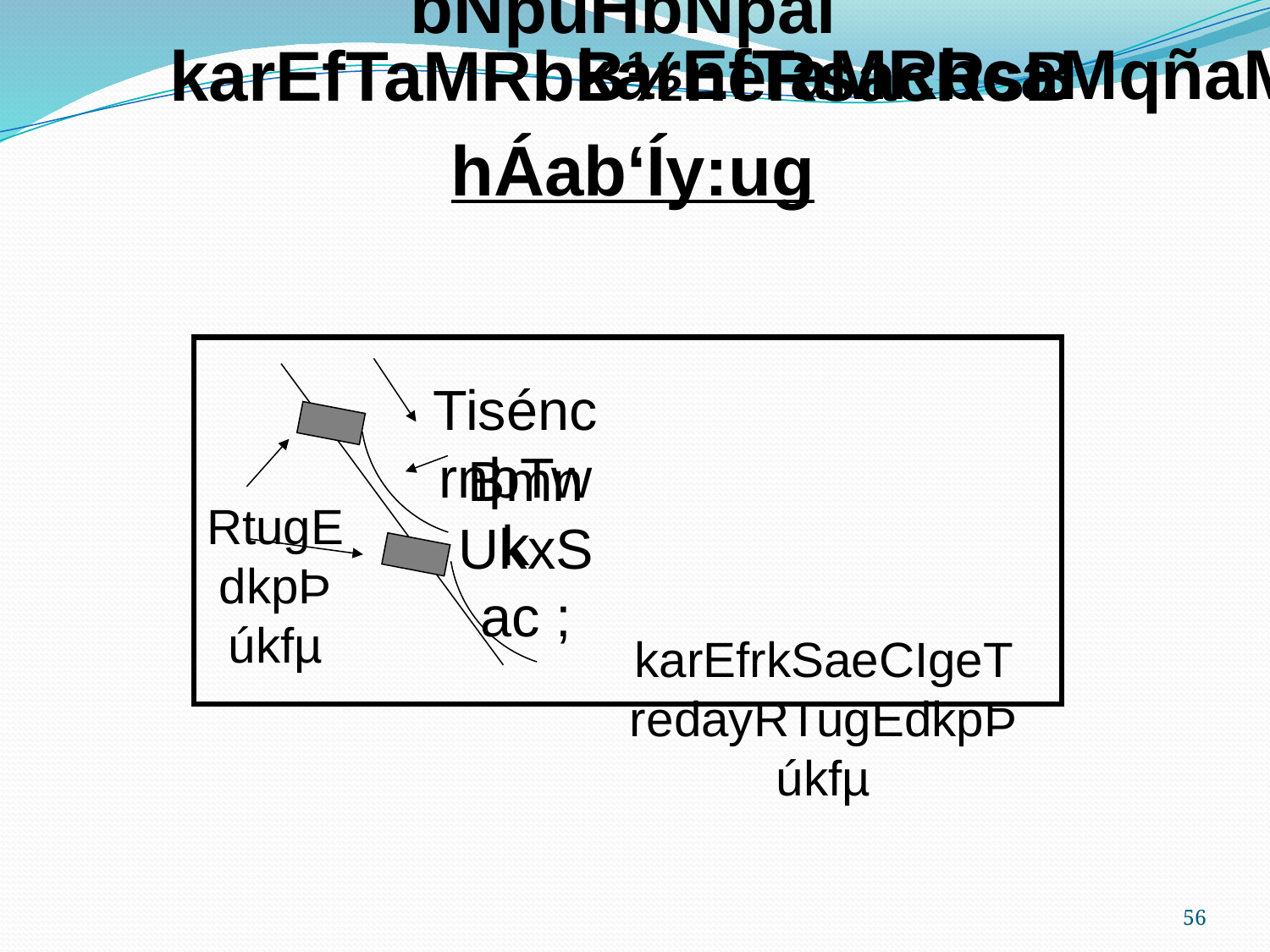

bNþúHbNþal
karEfTaMRbB½neRsacRsB
karEfTaMRbcaMqñaM

hÁab‘Íy:ug

TiséncrnþTwk

BmnUkxSac ;

RtugEdkpÞúkfµ

karEfrkSaeCIgeTredayRTugEdkpÞúkfµ
56